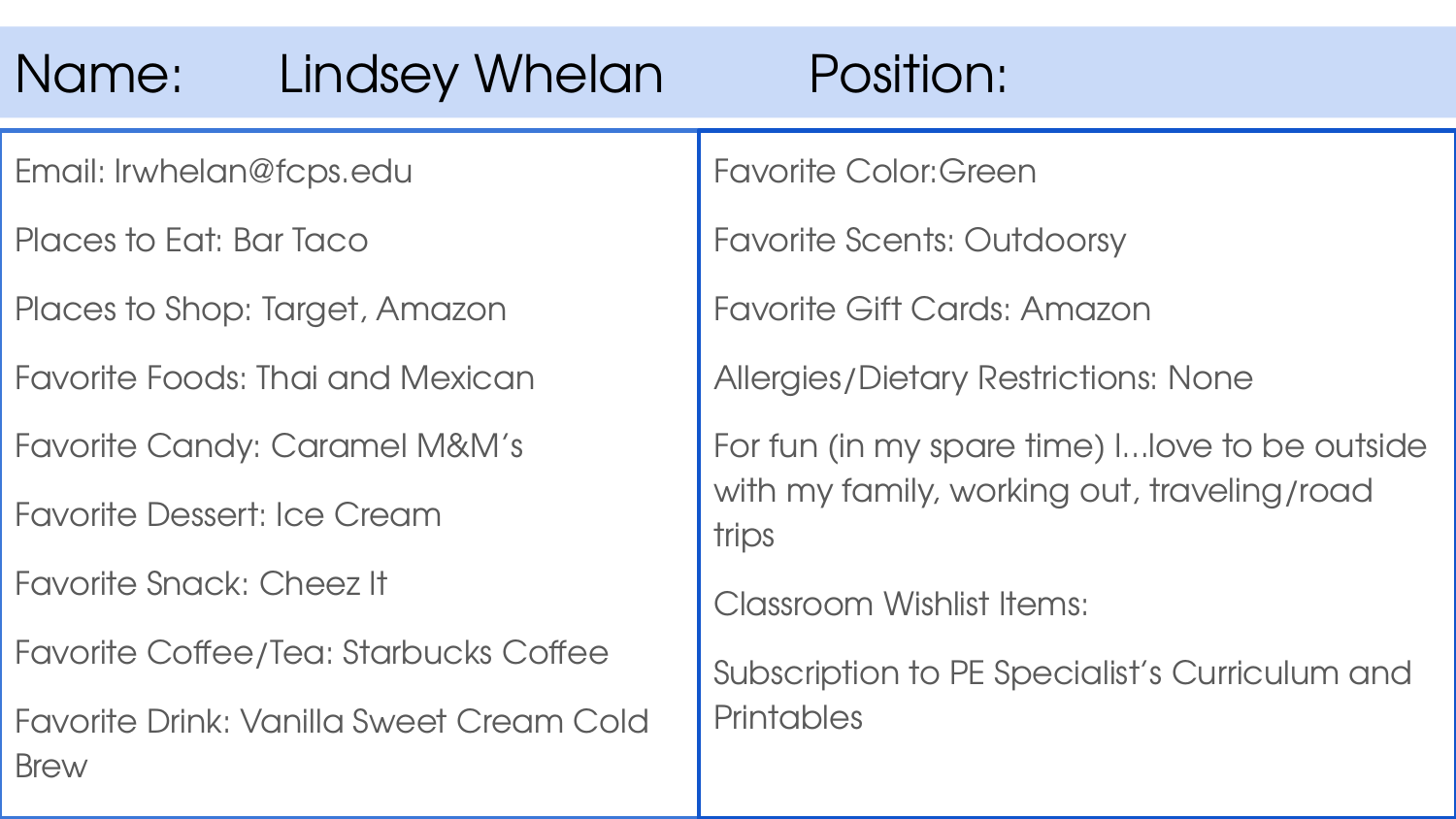

# Name:	Lindsey Whelan				Position:
Email: lrwhelan@fcps.edu
Places to Eat: Bar Taco
Places to Shop: Target, Amazon
Favorite Foods: Thai and Mexican
Favorite Candy: Caramel M&M’s
Favorite Dessert: Ice Cream
Favorite Snack: Cheez It
Favorite Coffee/Tea: Starbucks Coffee
Favorite Drink: Vanilla Sweet Cream Cold Brew
Favorite Color:Green
Favorite Scents: Outdoorsy
Favorite Gift Cards: Amazon
Allergies/Dietary Restrictions: None
For fun (in my spare time) I…love to be outside with my family, working out, traveling/road trips
Classroom Wishlist Items:
Subscription to PE Specialist’s Curriculum and Printables